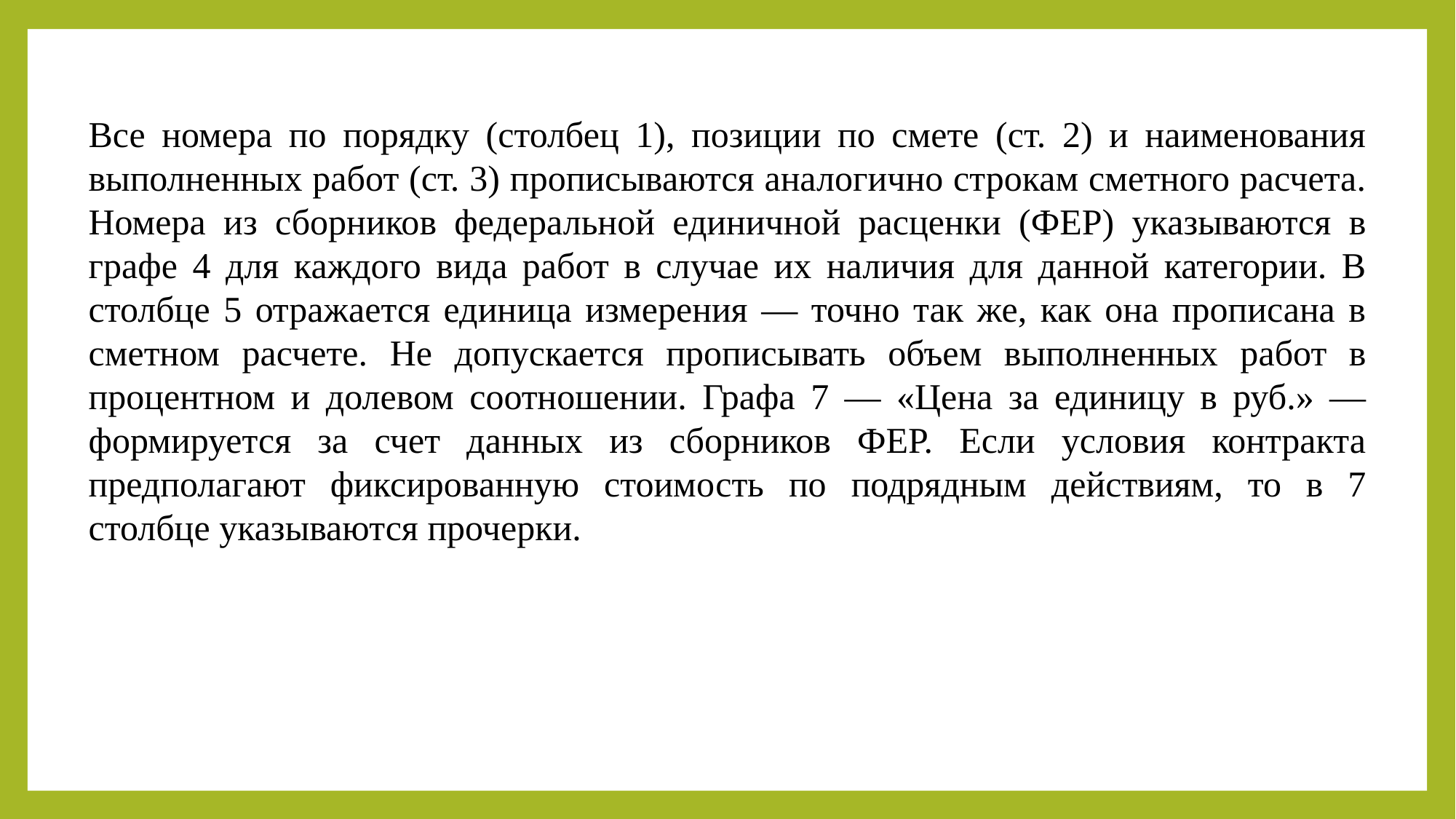

Все номера по порядку (столбец 1), позиции по смете (ст. 2) и наименования выполненных работ (ст. 3) прописываются аналогично строкам сметного расчета. Номера из сборников федеральной единичной расценки (ФЕР) указываются в графе 4 для каждого вида работ в случае их наличия для данной категории. В столбце 5 отражается единица измерения — точно так же, как она прописана в сметном расчете. Не допускается прописывать объем выполненных работ в процентном и долевом соотношении. Графа 7 — «Цена за единицу в руб.» — формируется за счет данных из сборников ФЕР. Если условия контракта предполагают фиксированную стоимость по подрядным действиям, то в 7 столбце указываются прочерки.